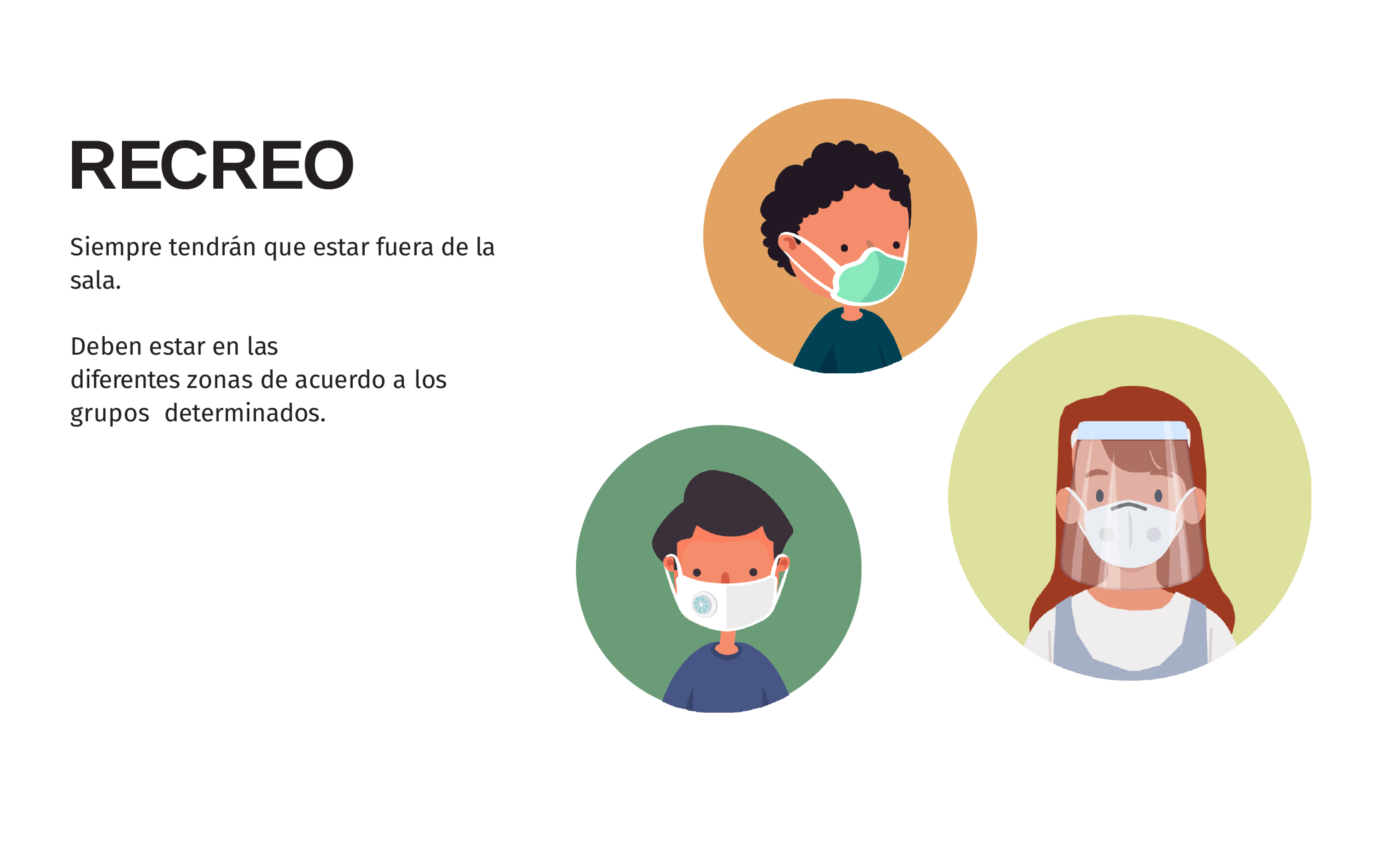

# Recreo
Siempre tendrán que estar fuera de la sala.

Deben estar en las
diferentes zonas de acuerdo a los grupos  determinados.